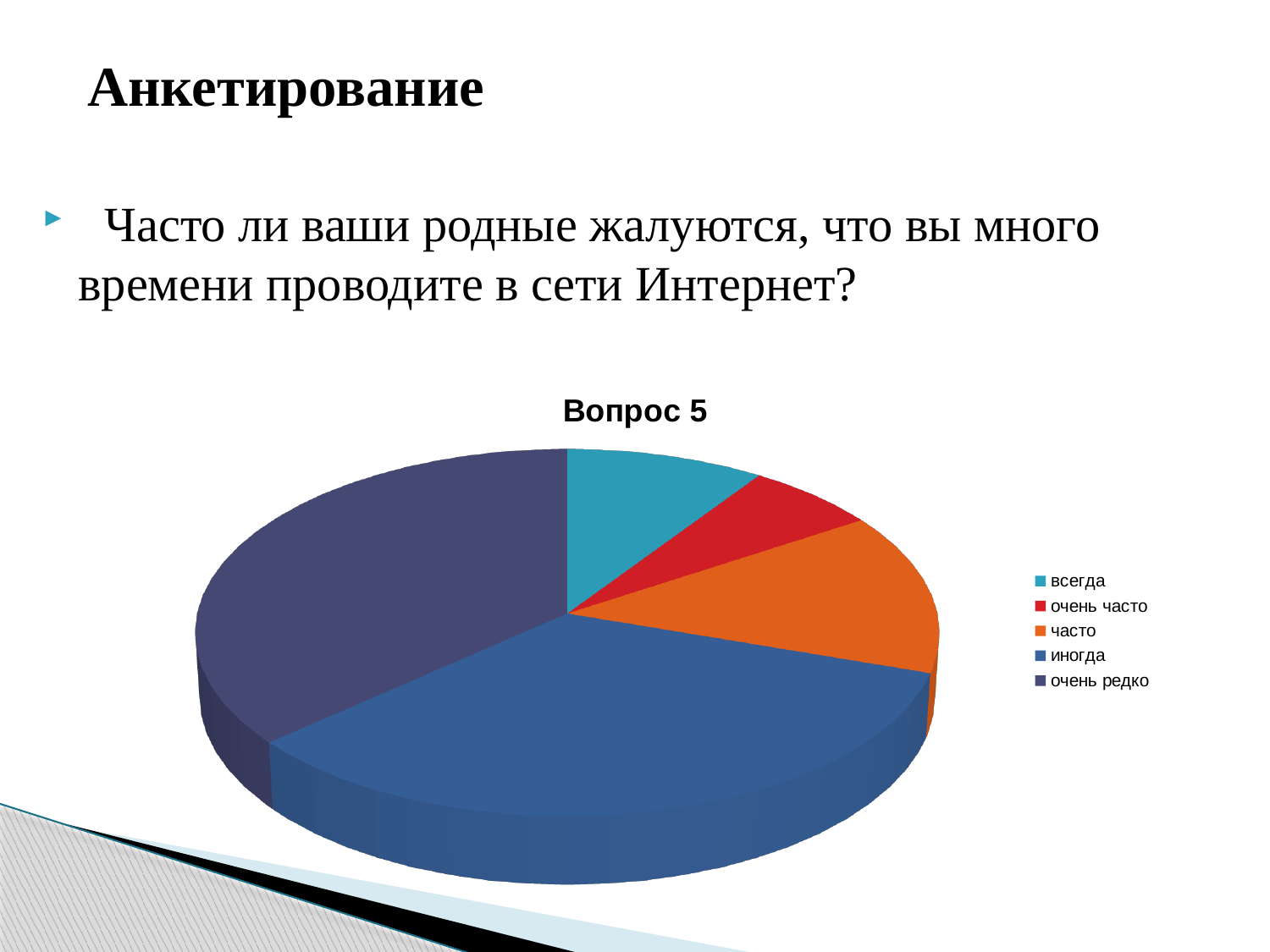

# Анкетирование
  Часто ли ваши родные жалуются, что вы много времени проводите в сети Интернет?

[unsupported chart]